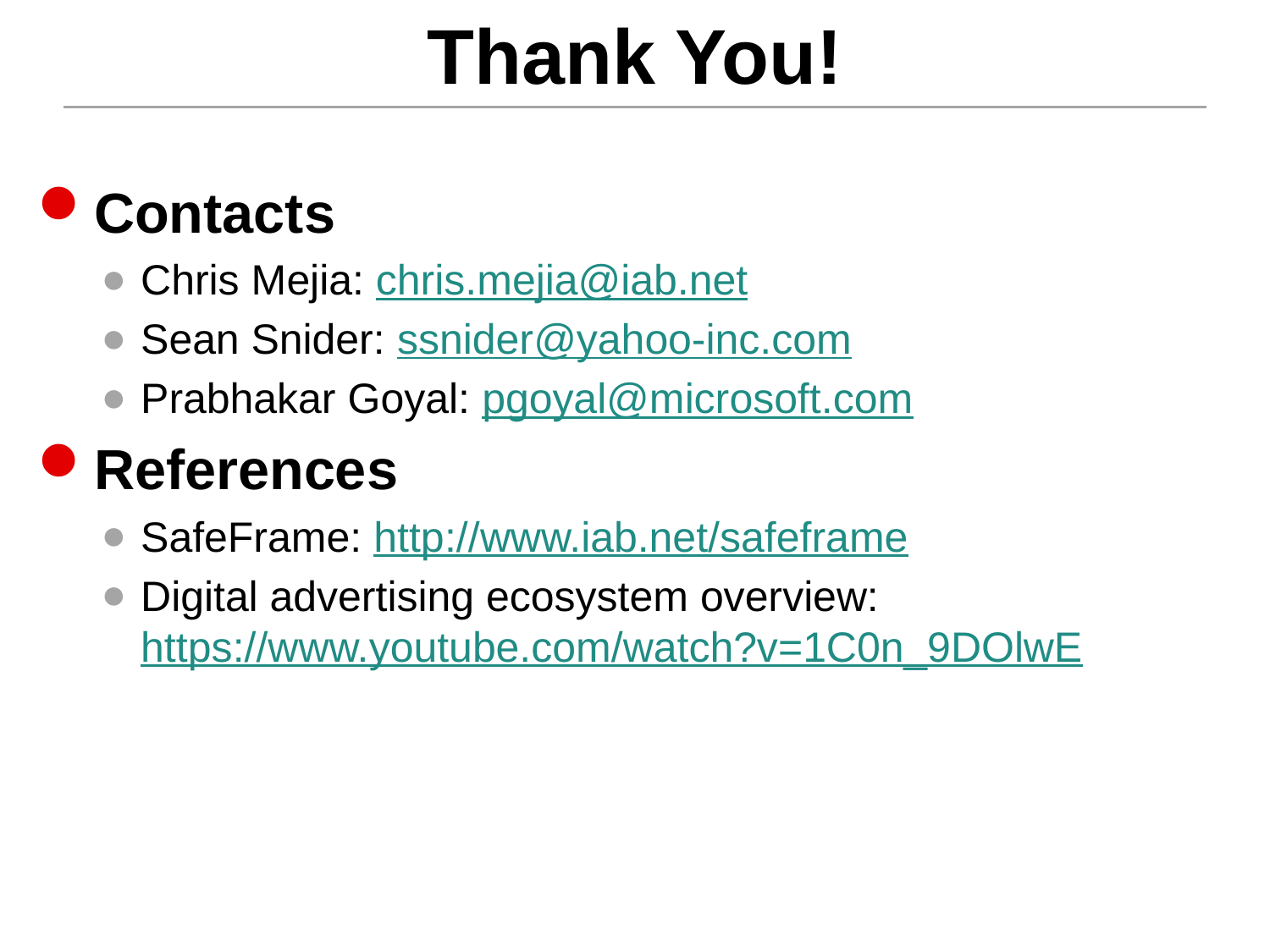

# Thank You!
Contacts
Chris Mejia: chris.mejia@iab.net
Sean Snider: ssnider@yahoo-inc.com
Prabhakar Goyal: pgoyal@microsoft.com
References
SafeFrame: http://www.iab.net/safeframe
Digital advertising ecosystem overview:
https://www.youtube.com/watch?v=1C0n_9DOlwE